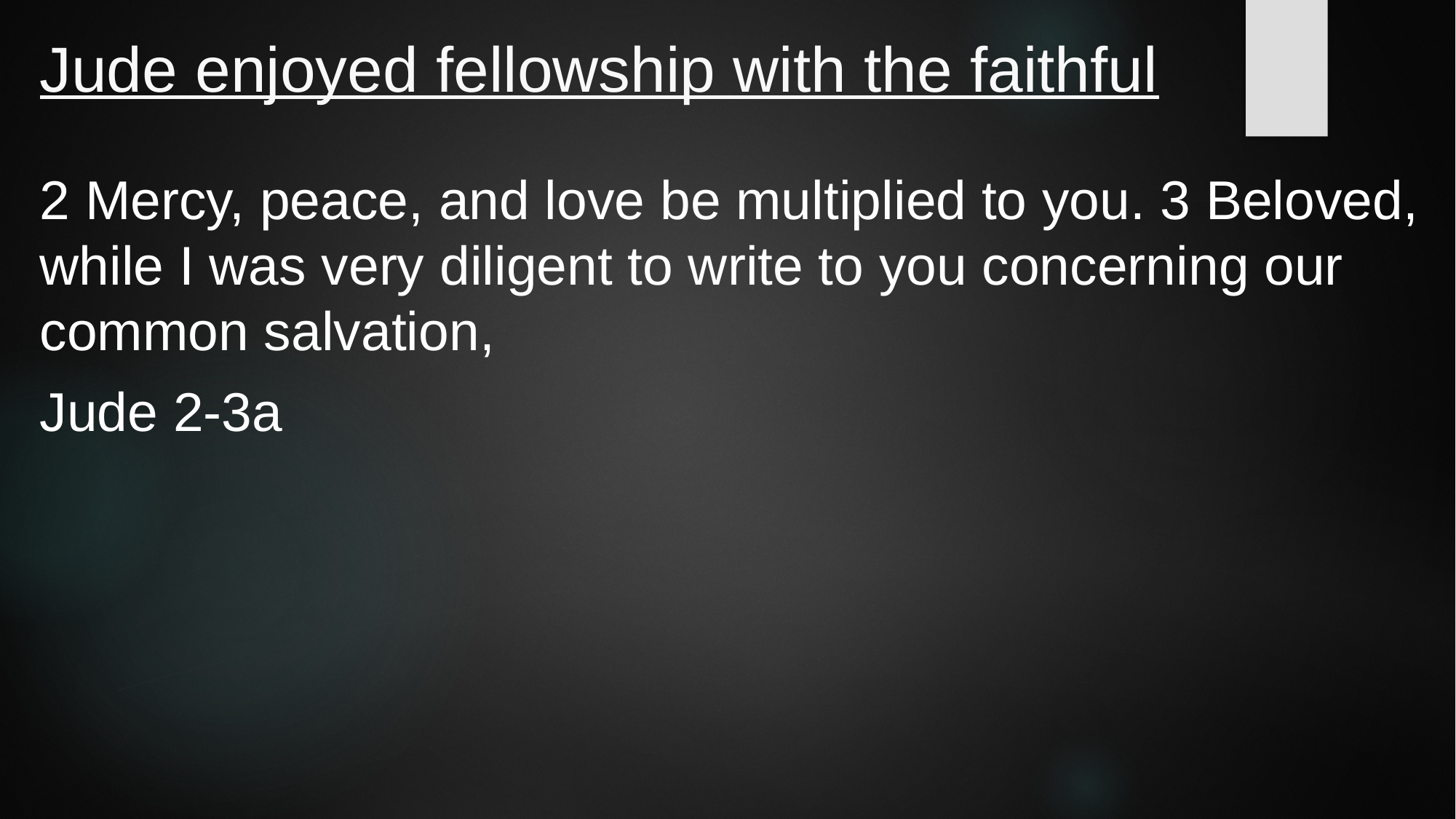

# Jude enjoyed fellowship with the faithful
2 Mercy, peace, and love be multiplied to you. 3 Beloved, while I was very diligent to write to you concerning our common salvation,
Jude 2-3a